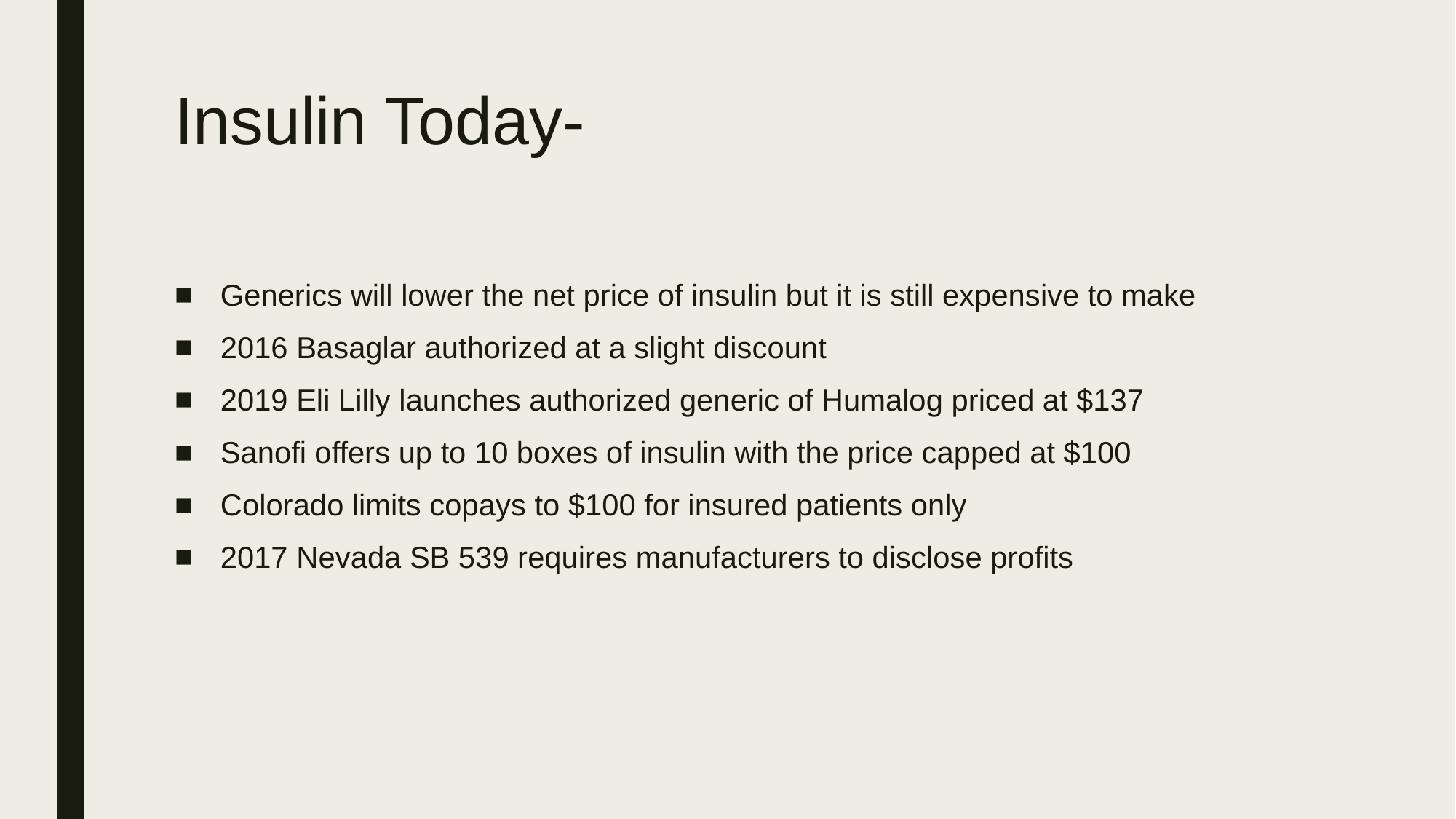

# Insulin Today-
Generics will lower the net price of insulin but it is still expensive to make
2016 Basaglar authorized at a slight discount
2019 Eli Lilly launches authorized generic of Humalog priced at $137
Sanofi offers up to 10 boxes of insulin with the price capped at $100
Colorado limits copays to $100 for insured patients only
2017 Nevada SB 539 requires manufacturers to disclose profits